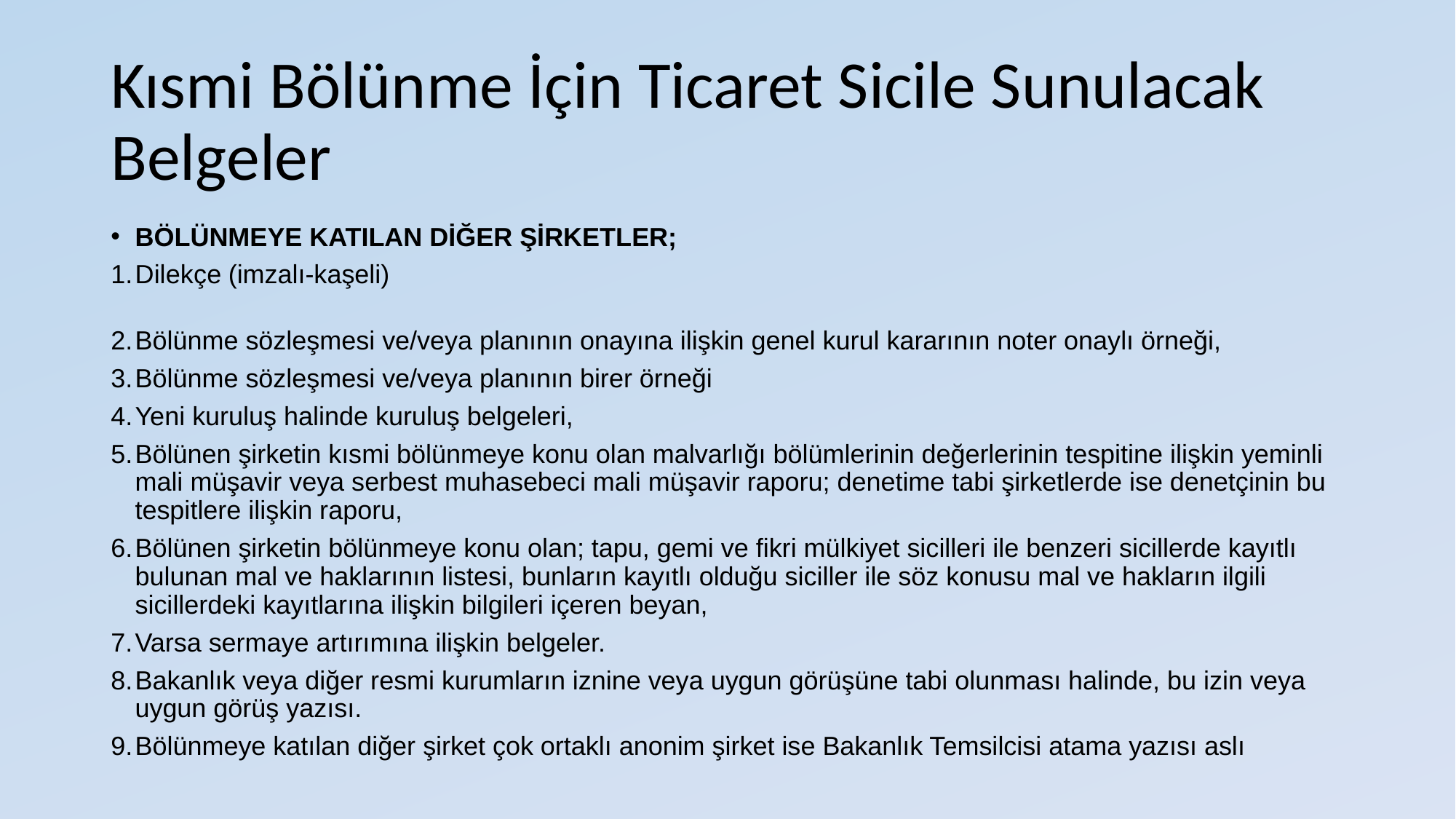

# Kısmi Bölünme İçin Ticaret Sicile Sunulacak Belgeler
BÖLÜNMEYE KATILAN DİĞER ŞİRKETLER;
Dilekçe (imzalı-kaşeli)
Bölünme sözleşmesi ve/veya planının onayına ilişkin genel kurul kararının noter onaylı örneği,
Bölünme sözleşmesi ve/veya planının birer örneği
Yeni kuruluş halinde kuruluş belgeleri,
Bölünen şirketin kısmi bölünmeye konu olan malvarlığı bölümlerinin değerlerinin tespitine ilişkin yeminli mali müşavir veya serbest muhasebeci mali müşavir raporu; denetime tabi şirketlerde ise denetçinin bu tespitlere ilişkin raporu,
Bölünen şirketin bölünmeye konu olan; tapu, gemi ve fikri mülkiyet sicilleri ile benzeri sicillerde kayıtlı bulunan mal ve haklarının listesi, bunların kayıtlı olduğu siciller ile söz konusu mal ve hakların ilgili sicillerdeki kayıtlarına ilişkin bilgileri içeren beyan,
Varsa sermaye artırımına ilişkin belgeler.
Bakanlık veya diğer resmi kurumların iznine veya uygun görüşüne tabi olunması halinde, bu izin veya uygun görüş yazısı.
Bölünmeye katılan diğer şirket çok ortaklı anonim şirket ise Bakanlık Temsilcisi atama yazısı aslı